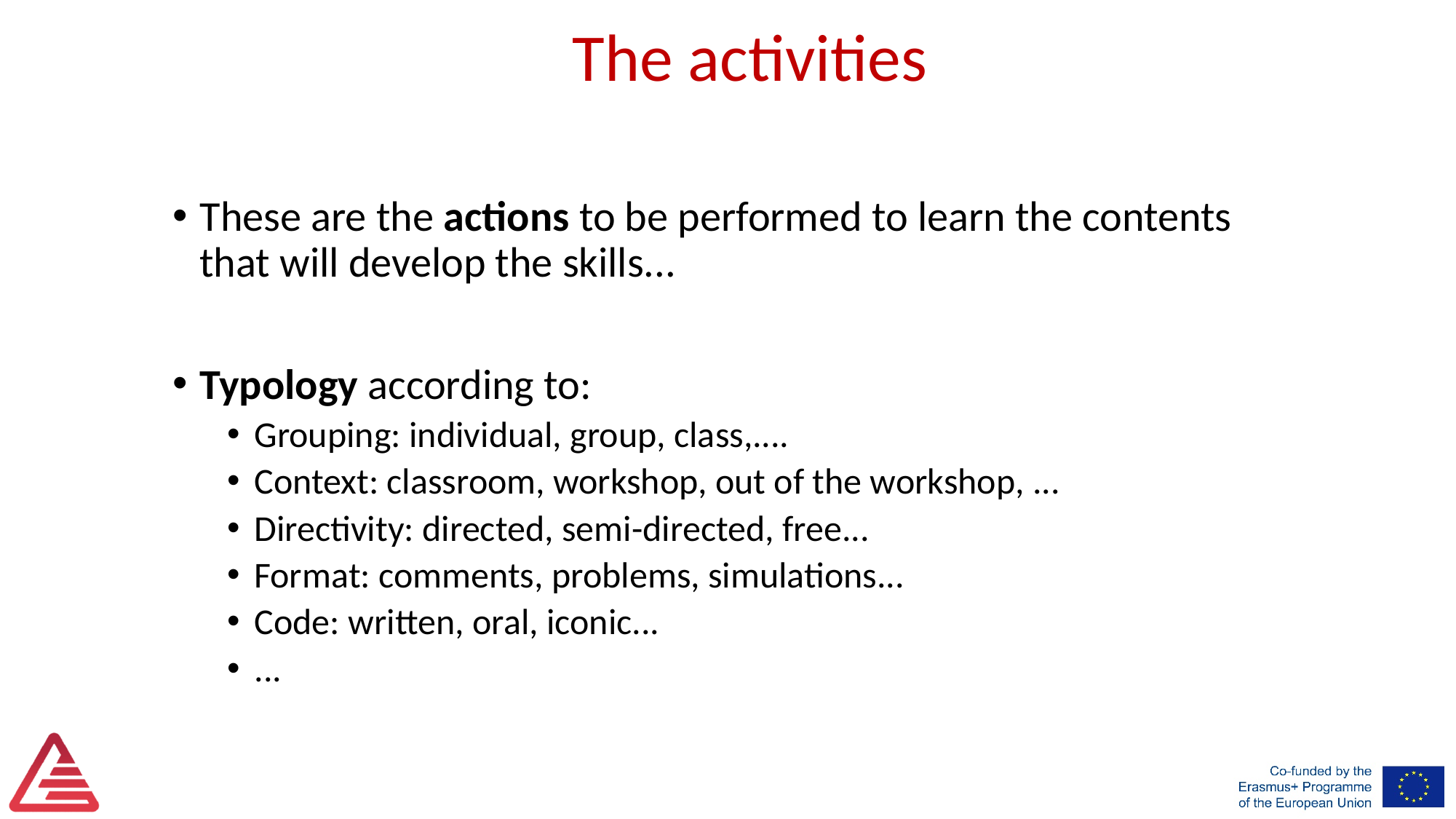

# The activities
These are the actions to be performed to learn the contents that will develop the skills...

Typology according to:
Grouping: individual, group, class,....
Context: classroom, workshop, out of the workshop, ...
Directivity: directed, semi-directed, free...
Format: comments, problems, simulations...
Code: written, oral, iconic...
...